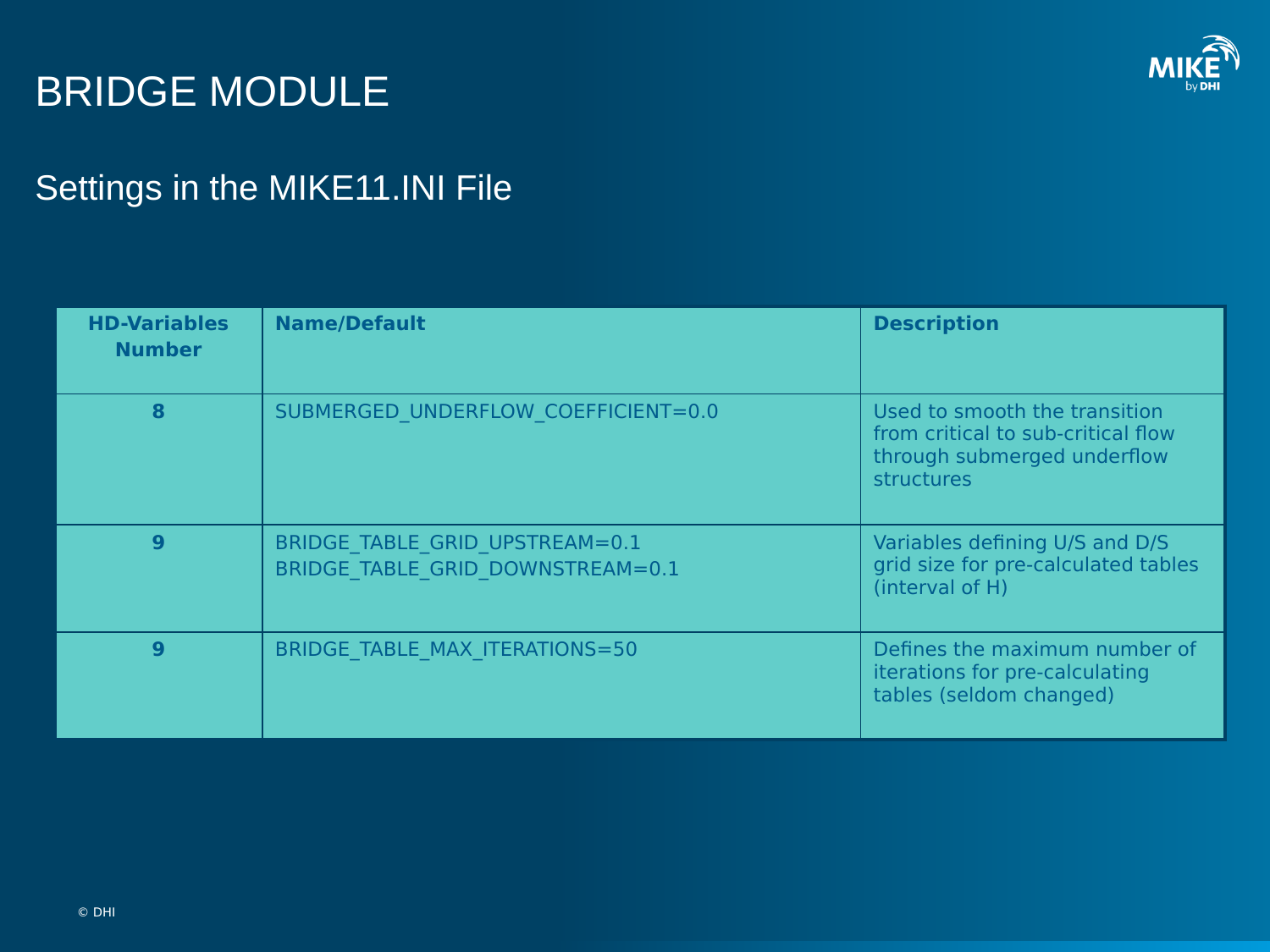

# BRIDGE MODULE
Settings in the MIKE11.INI File

| HD-Variables Number | Name/Default | Description |
| --- | --- | --- |
| 8 | SUBMERGED\_UNDERFLOW\_COEFFICIENT=0.0 | Used to smooth the transition from critical to sub-critical flow through submerged underflow structures |
| 9 | BRIDGE\_TABLE\_GRID\_UPSTREAM=0.1 BRIDGE\_TABLE\_GRID\_DOWNSTREAM=0.1 | Variables defining U/S and D/S grid size for pre-calculated tables (interval of H) |
| 9 | BRIDGE\_TABLE\_MAX\_ITERATIONS=50 | Defines the maximum number of iterations for pre-calculating tables (seldom changed) |
© DHI